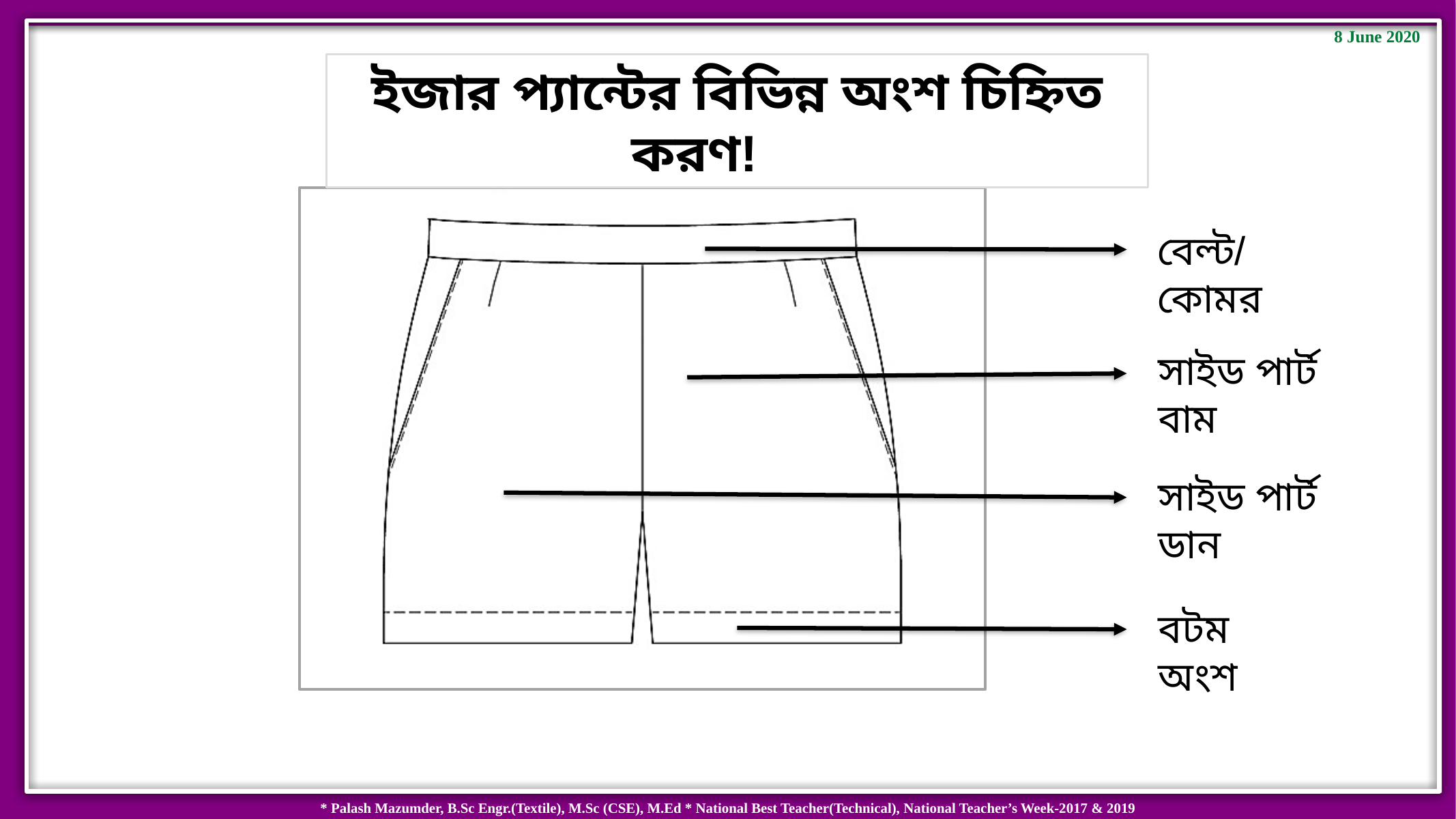

ইজার প্যান্টের বিভিন্ন অংশ চিহ্নিত করণ!

বেল্ট/ কোমর
সাইড পার্ট বাম
সাইড পার্ট ডান
বটম অংশ